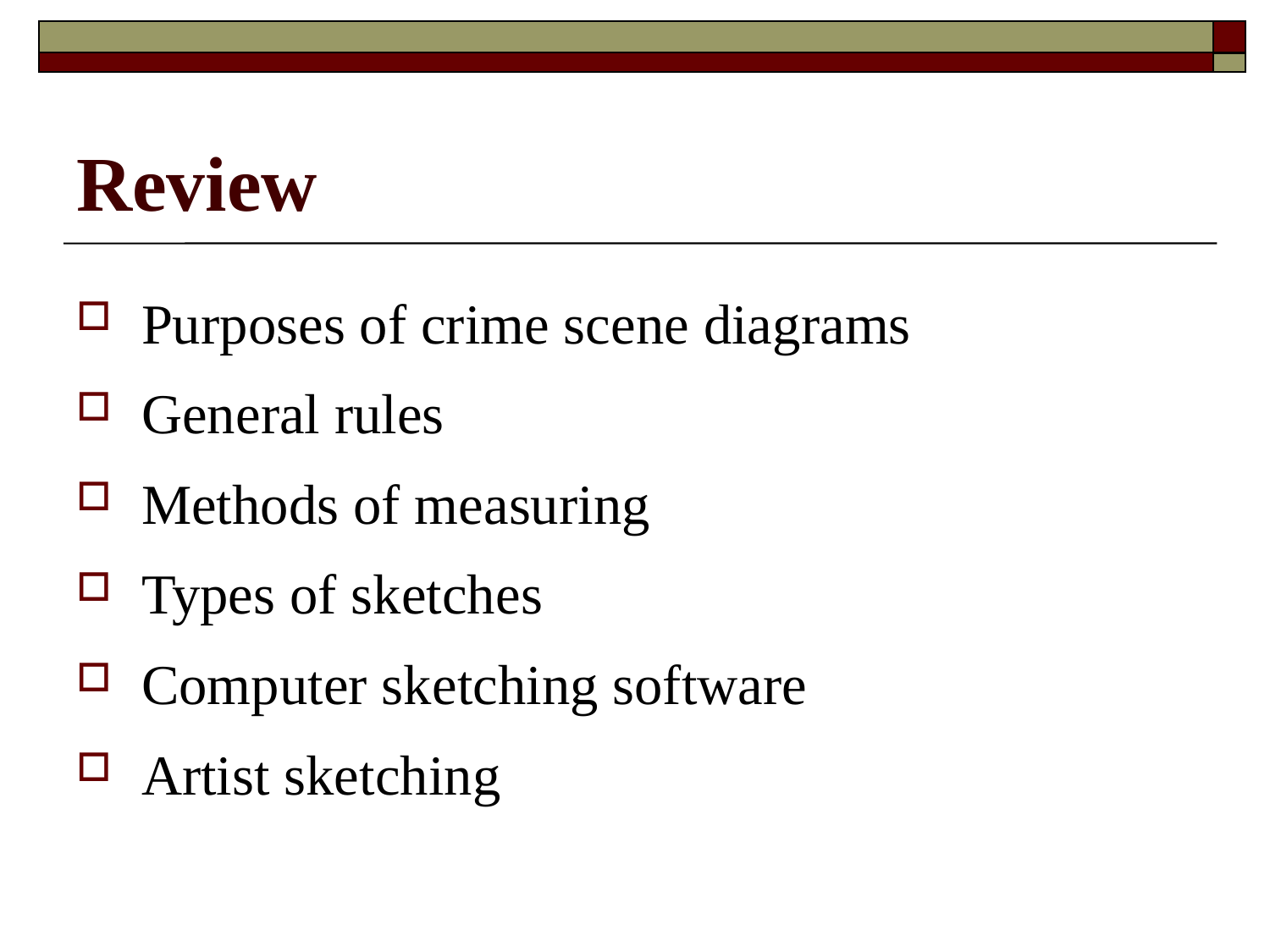

# Review
Purposes of crime scene diagrams
General rules
Methods of measuring
Types of sketches
Computer sketching software
Artist sketching